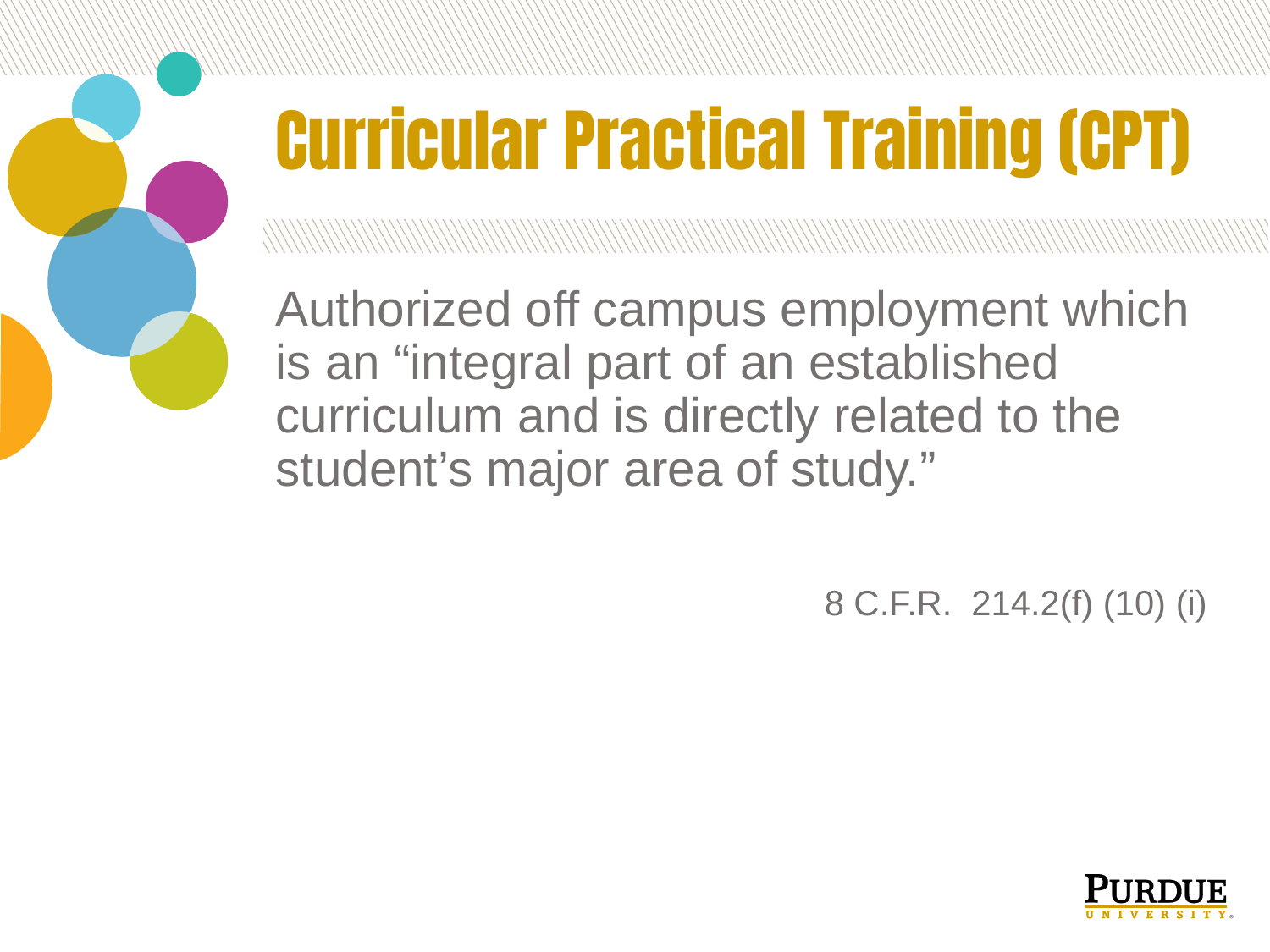

# Curricular Practical Training (CPT)
Authorized off campus employment which is an “integral part of an established curriculum and is directly related to the student’s major area of study.”

8 C.F.R.  214.2(f) (10) (i)